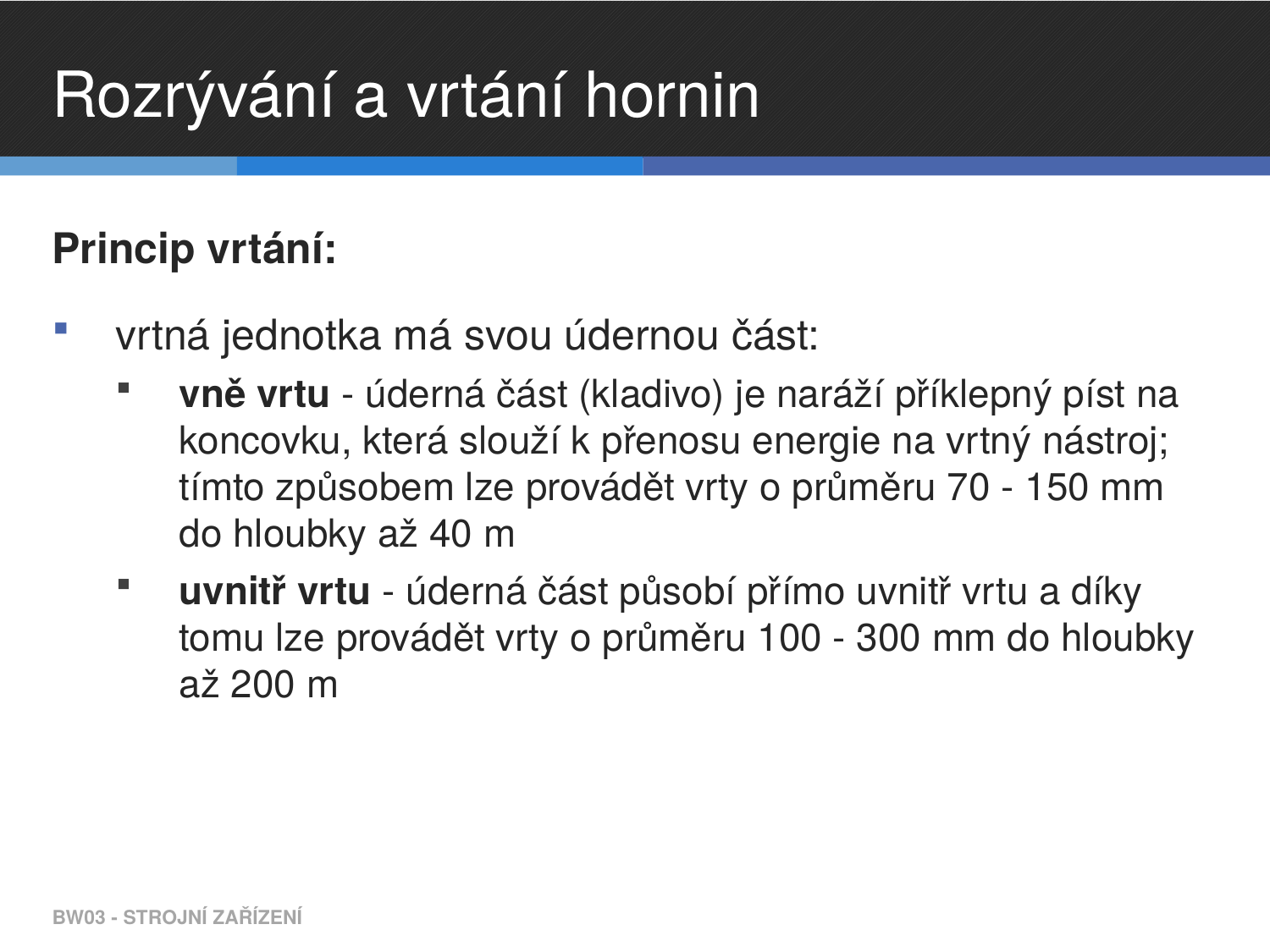

# Rozrývání a vrtání hornin
Princip vrtání:
vrtná jednotka má svou údernou část:
vně vrtu - úderná část (kladivo) je naráží příklepný píst na koncovku, která slouží k přenosu energie na vrtný nástroj; tímto způsobem lze provádět vrty o průměru 70 - 150 mm do hloubky až 40 m
uvnitř vrtu - úderná část působí přímo uvnitř vrtu a díky tomu lze provádět vrty o průměru 100 - 300 mm do hloubky až 200 m

BW03 - STROJNÍ ZAŘÍZENÍ